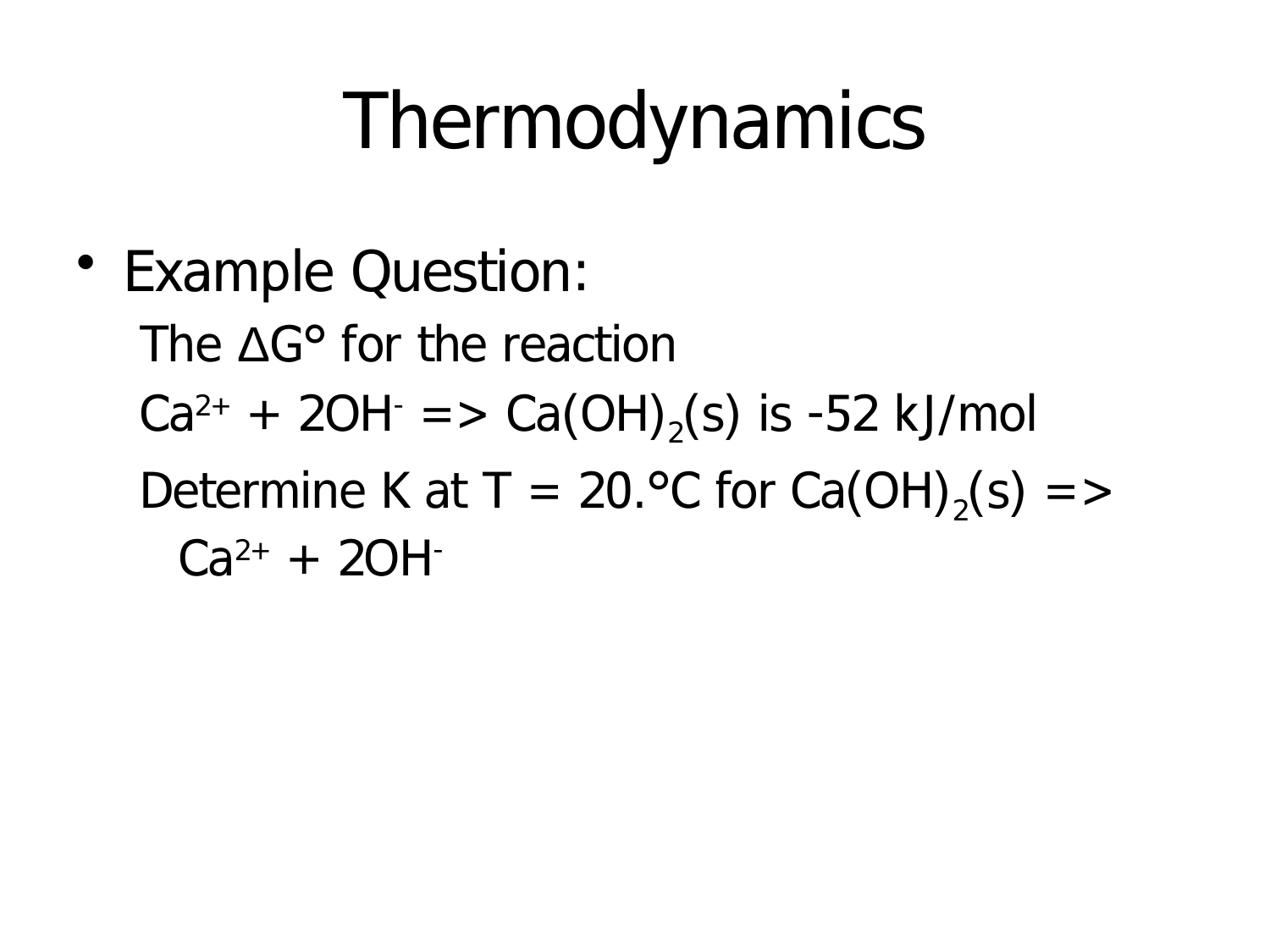

Thermodynamics
Example Question:
The ΔG° for the reaction
Ca2+ + 2OH- => Ca(OH)2(s) is -52 kJ/mol
Determine K at T = 20.°C for Ca(OH)2(s) => Ca2+ + 2OH-